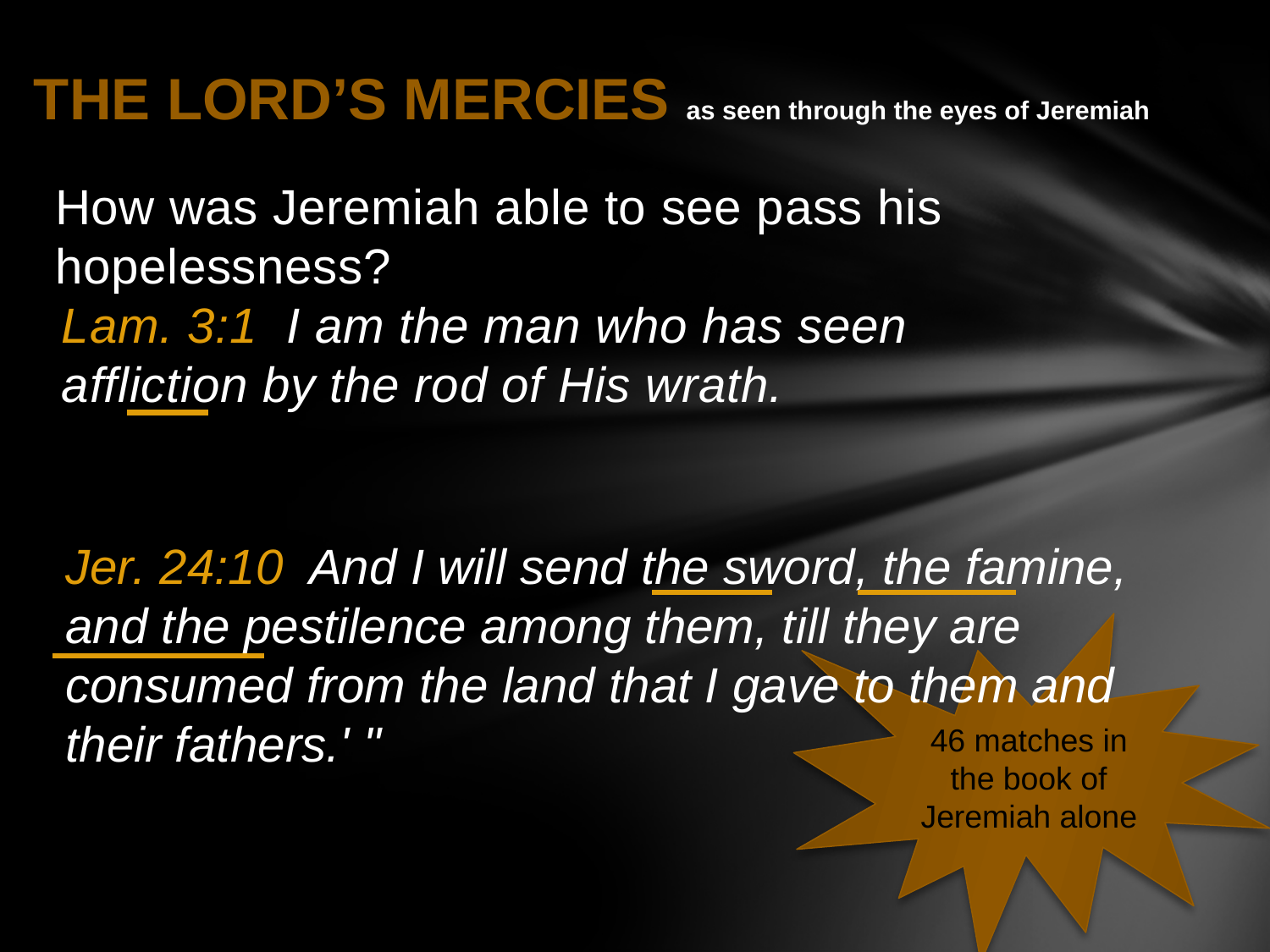

# THE LORD’S MERCIES as seen through the eyes of Jeremiah
How was Jeremiah able to see pass his hopelessness?

Lam. 3:1  I am the man who has seen affliction by the rod of His wrath.

Jer. 24:10  And I will send the sword, the famine, and the pestilence among them, till they are consumed from the land that I gave to them and their fathers.' "
46 matches in the book of Jeremiah alone